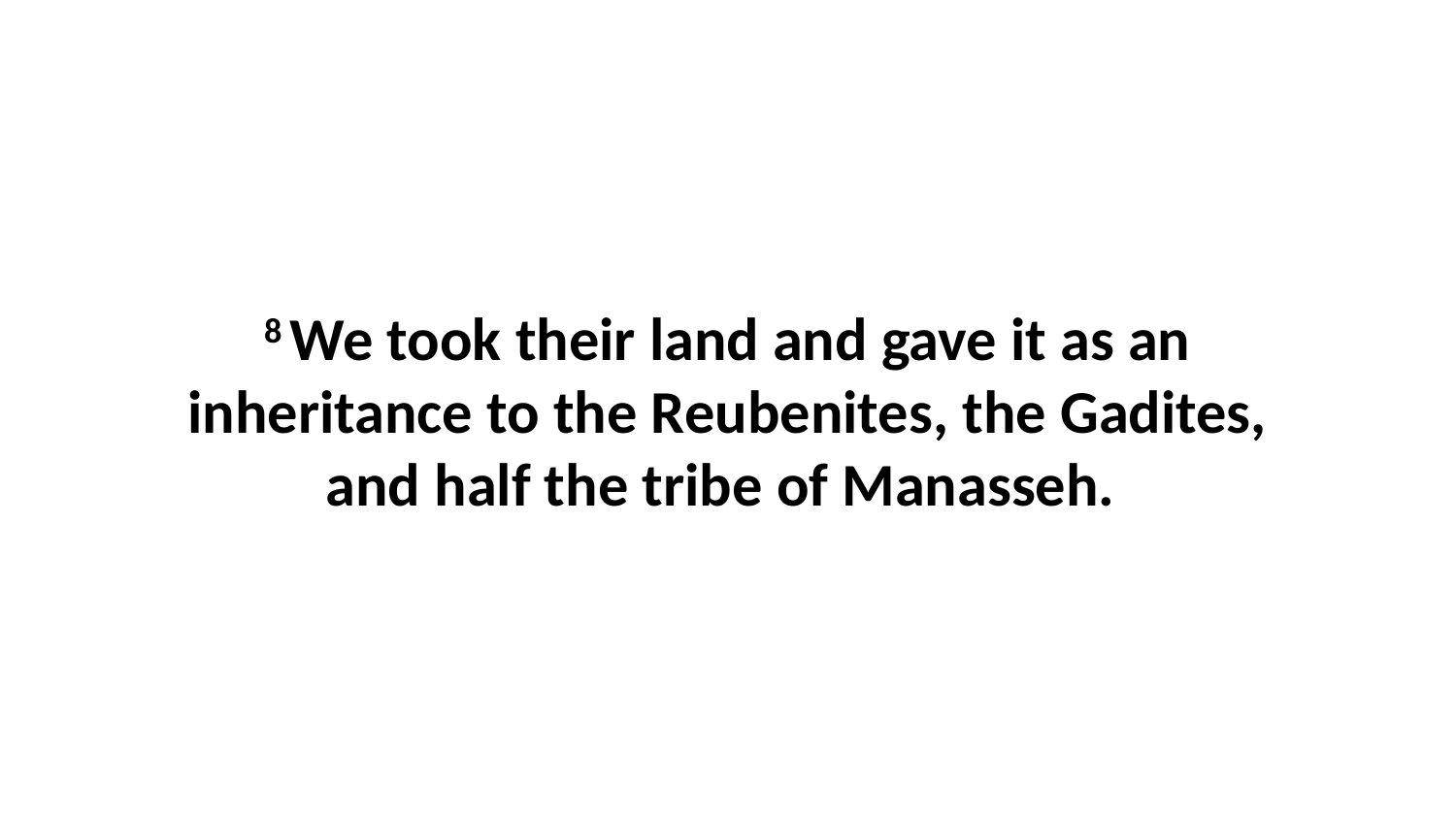

8 We took their land and gave it as an inheritance to the Reubenites, the Gadites, and half the tribe of Manasseh.